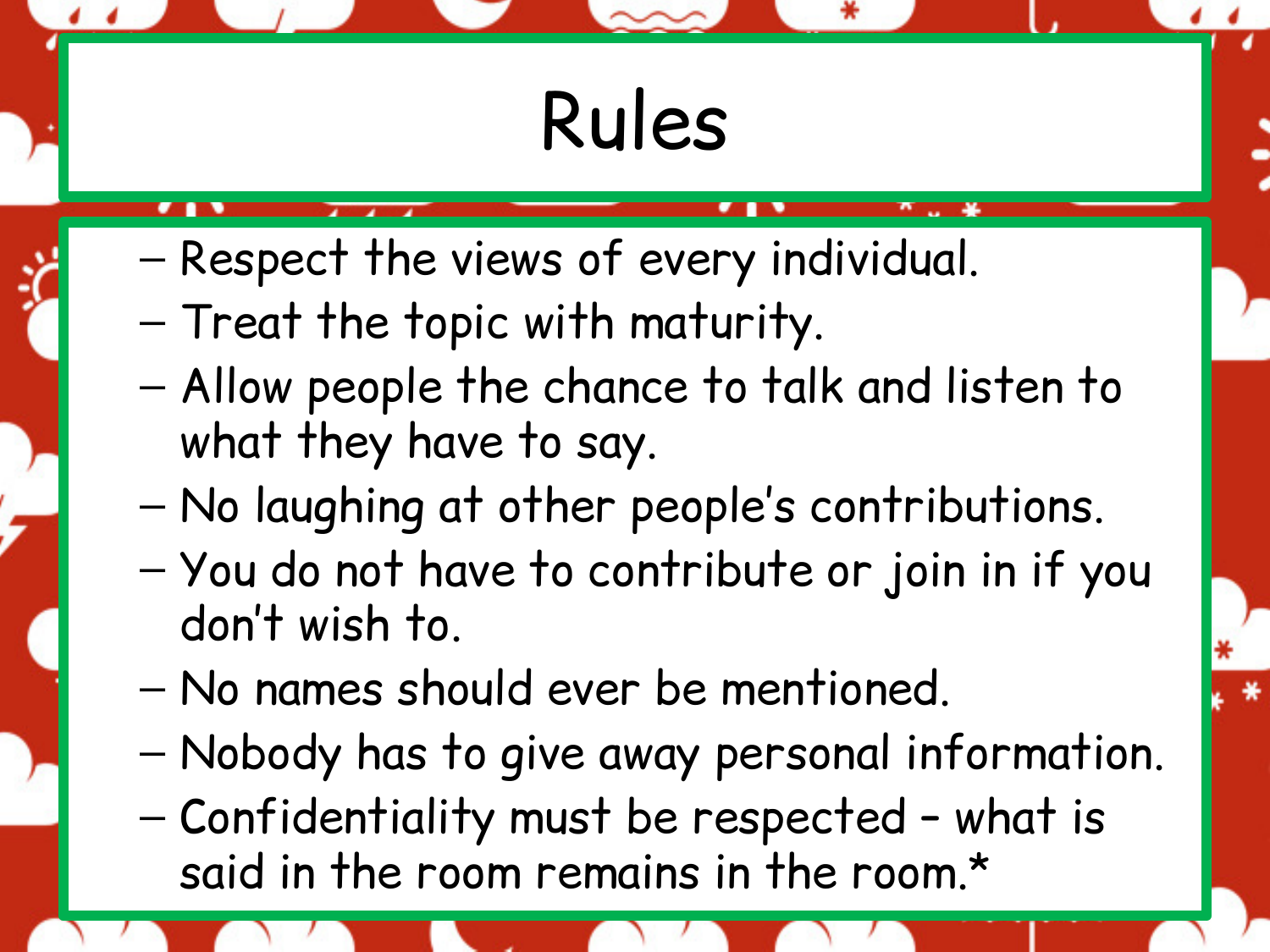

# Rules
Respect the views of every individual.
Treat the topic with maturity.
Allow people the chance to talk and listen to what they have to say.
No laughing at other people’s contributions.
You do not have to contribute or join in if you don’t wish to.
No names should ever be mentioned.
Nobody has to give away personal information.
Confidentiality must be respected – what is said in the room remains in the room.*